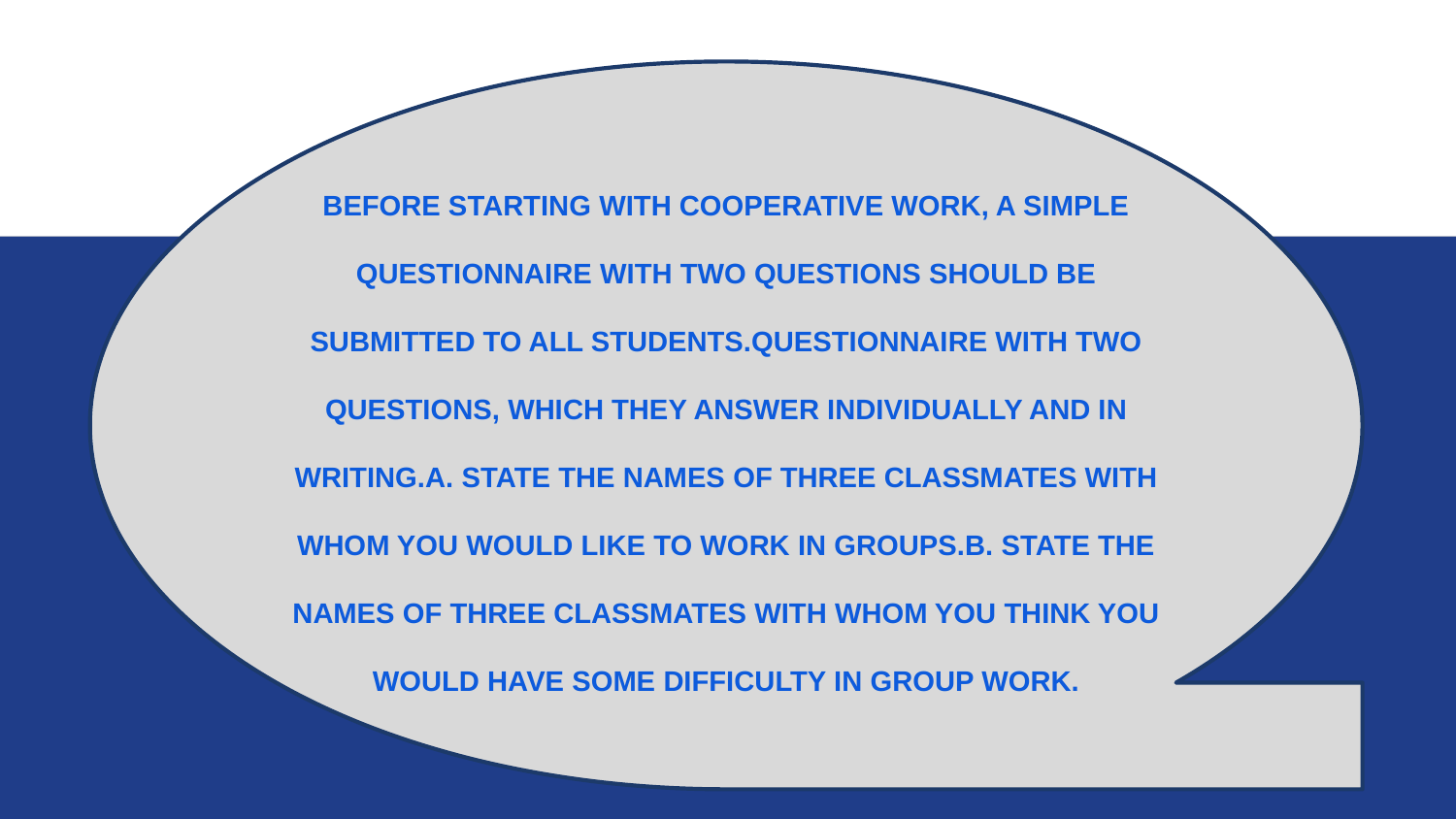

BEFORE STARTING WITH COOPERATIVE WORK, A SIMPLE QUESTIONNAIRE WITH TWO QUESTIONS SHOULD BE SUBMITTED TO ALL STUDENTS.QUESTIONNAIRE WITH TWO QUESTIONS, WHICH THEY ANSWER INDIVIDUALLY AND IN WRITING.A. STATE THE NAMES OF THREE CLASSMATES WITH WHOM YOU WOULD LIKE TO WORK IN GROUPS.B. STATE THE NAMES OF THREE CLASSMATES WITH WHOM YOU THINK YOU WOULD HAVE SOME DIFFICULTY IN GROUP WORK.